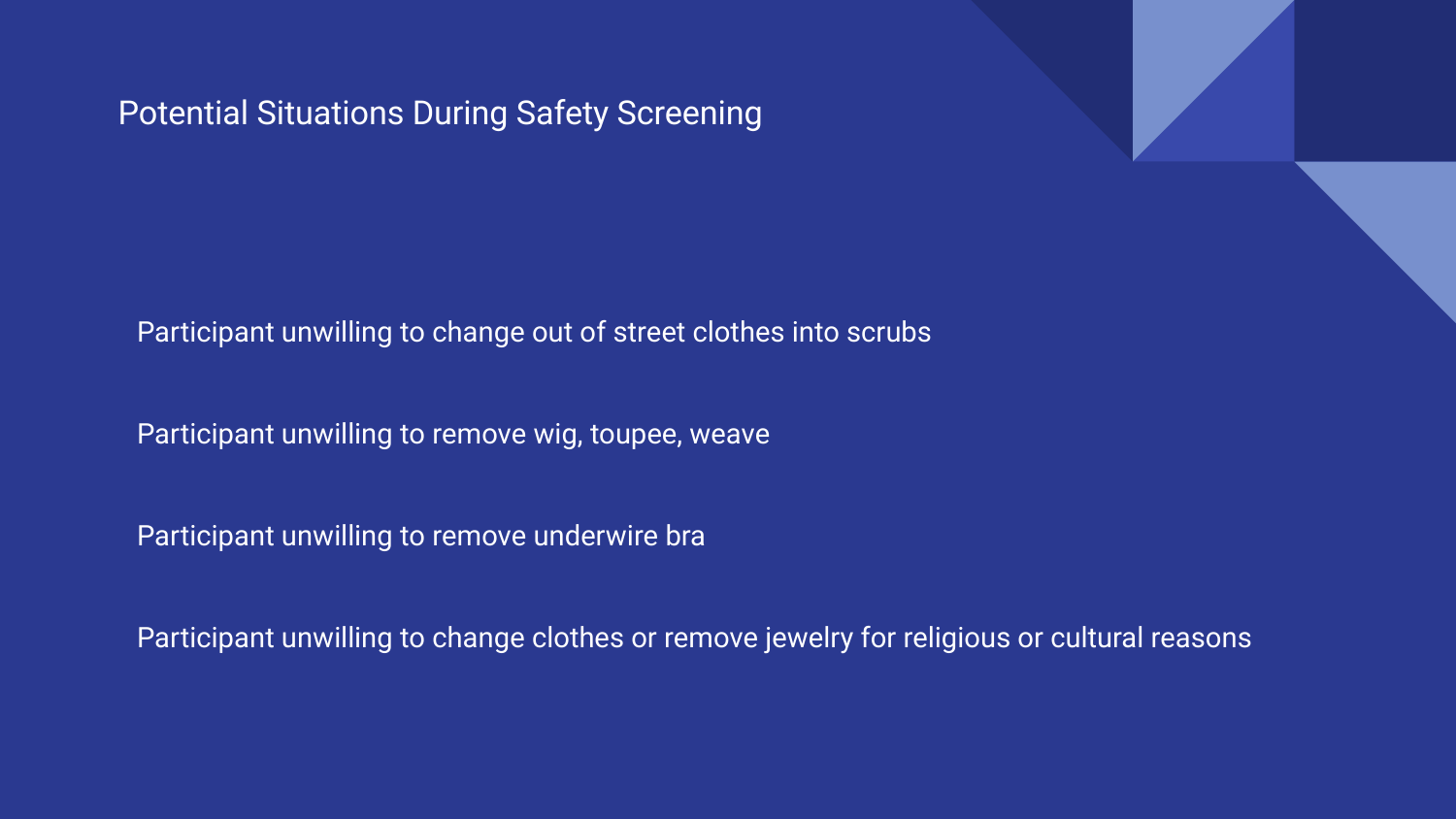

Potential Situations During Safety Screening
Participant unwilling to change out of street clothes into scrubs

Participant unwilling to remove wig, toupee, weave

Participant unwilling to remove underwire bra

Participant unwilling to change clothes or remove jewelry for religious or cultural reasons